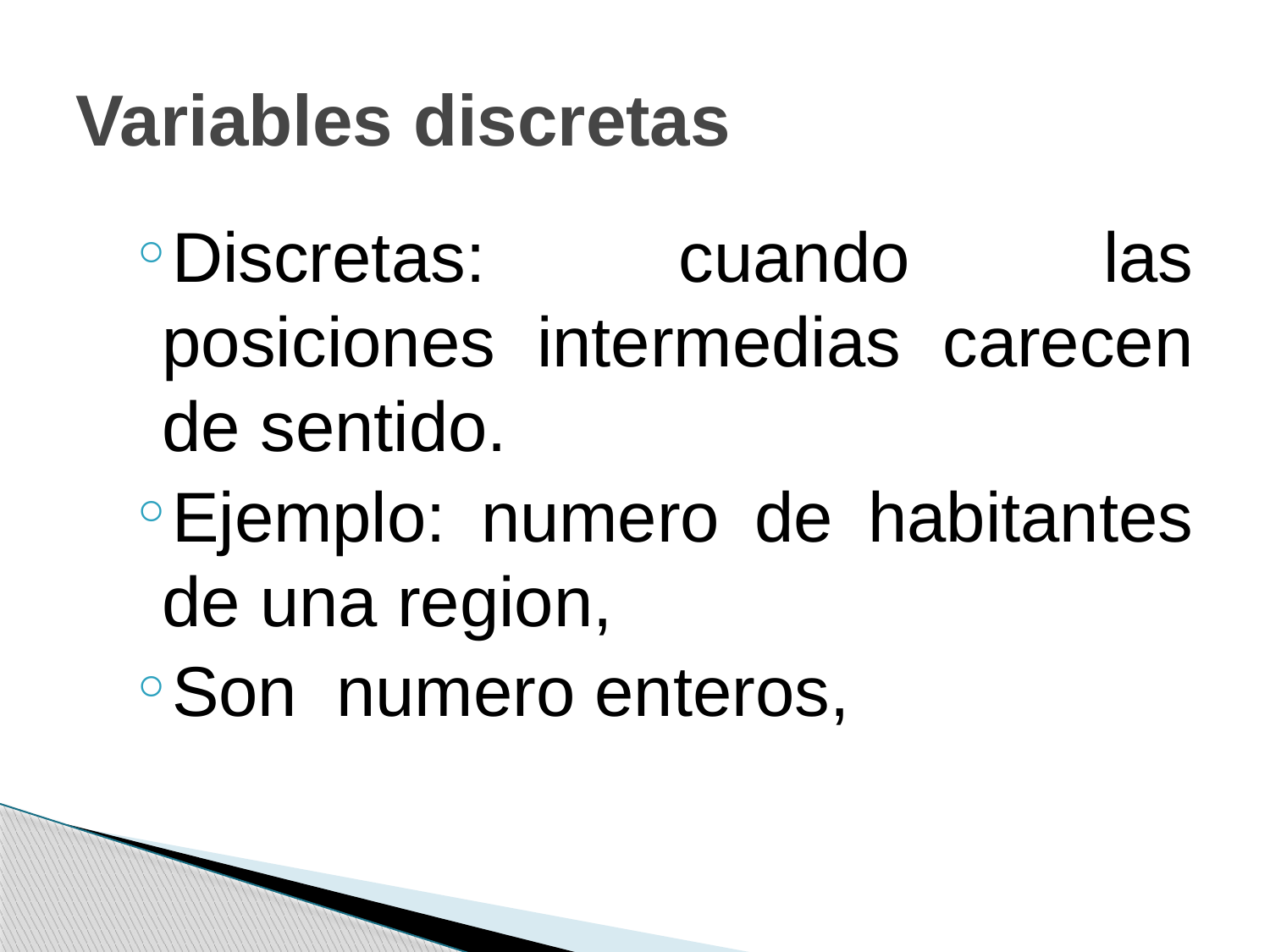

# Variables discretas
Discretas: cuando las posiciones intermedias carecen de sentido.
Ejemplo: numero de habitantes de una region,
Son  numero enteros,